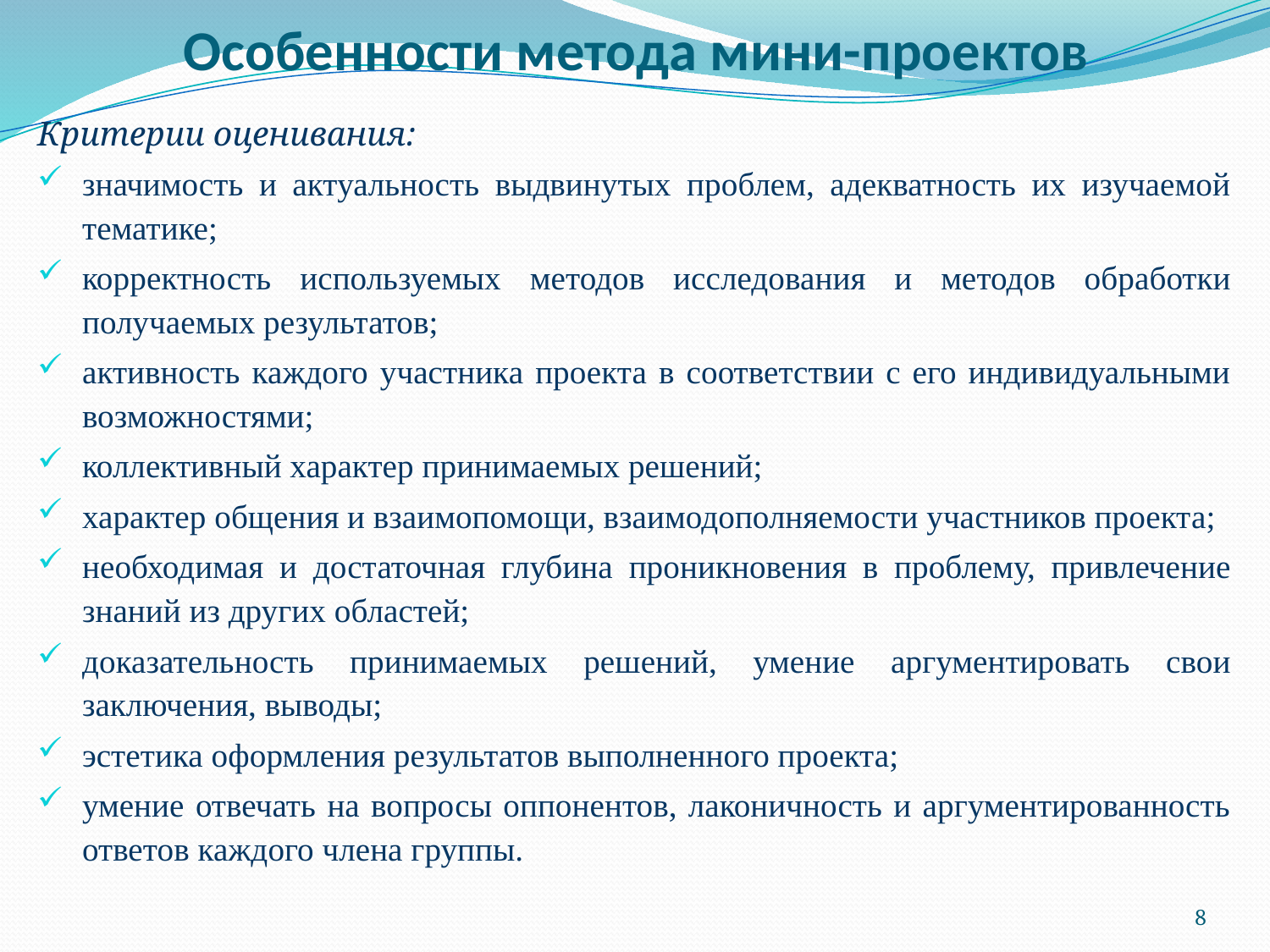

Особенности метода мини-проектов
Критерии оценивания:
значимость и актуальность выдвинутых проблем, адекватность их изучаемой тематике;
корректность используемых методов исследования и методов обработки получаемых результатов;
активность каждого участника проекта в соответствии с его индивидуальными возможностями;
коллективный характер принимаемых решений;
характер общения и взаимопомощи, взаимодополняемости участников проекта;
необходимая и достаточная глубина проникновения в проблему, привлечение знаний из других областей;
доказательность принимаемых решений, умение аргументировать свои заключения, выводы;
эстетика оформления результатов выполненного проекта;
умение отвечать на вопросы оппонентов, лаконичность и аргументированность ответов каждого члена группы.

8